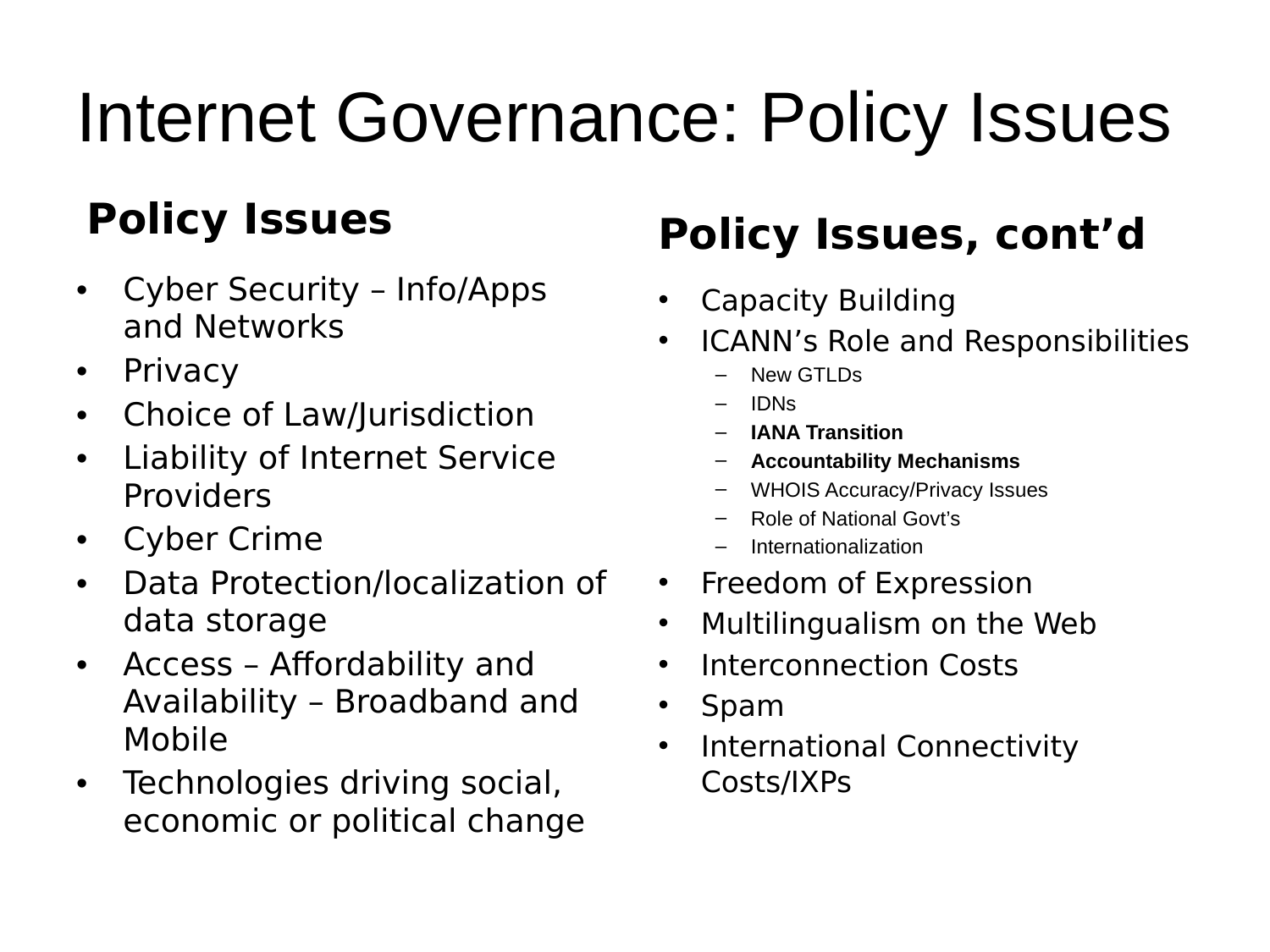

# Internet Governance: Policy Issues
Policy Issues
Policy Issues, cont’d
Cyber Security – Info/Apps and Networks
Privacy
Choice of Law/Jurisdiction
Liability of Internet Service Providers
Cyber Crime
Data Protection/localization of data storage
Access – Affordability and Availability – Broadband and Mobile
Technologies driving social, economic or political change

Capacity Building
ICANN’s Role and Responsibilities
New GTLDs
IDNs
IANA Transition
Accountability Mechanisms
WHOIS Accuracy/Privacy Issues
Role of National Govt’s
Internationalization
Freedom of Expression
Multilingualism on the Web
Interconnection Costs
Spam
International Connectivity Costs/IXPs